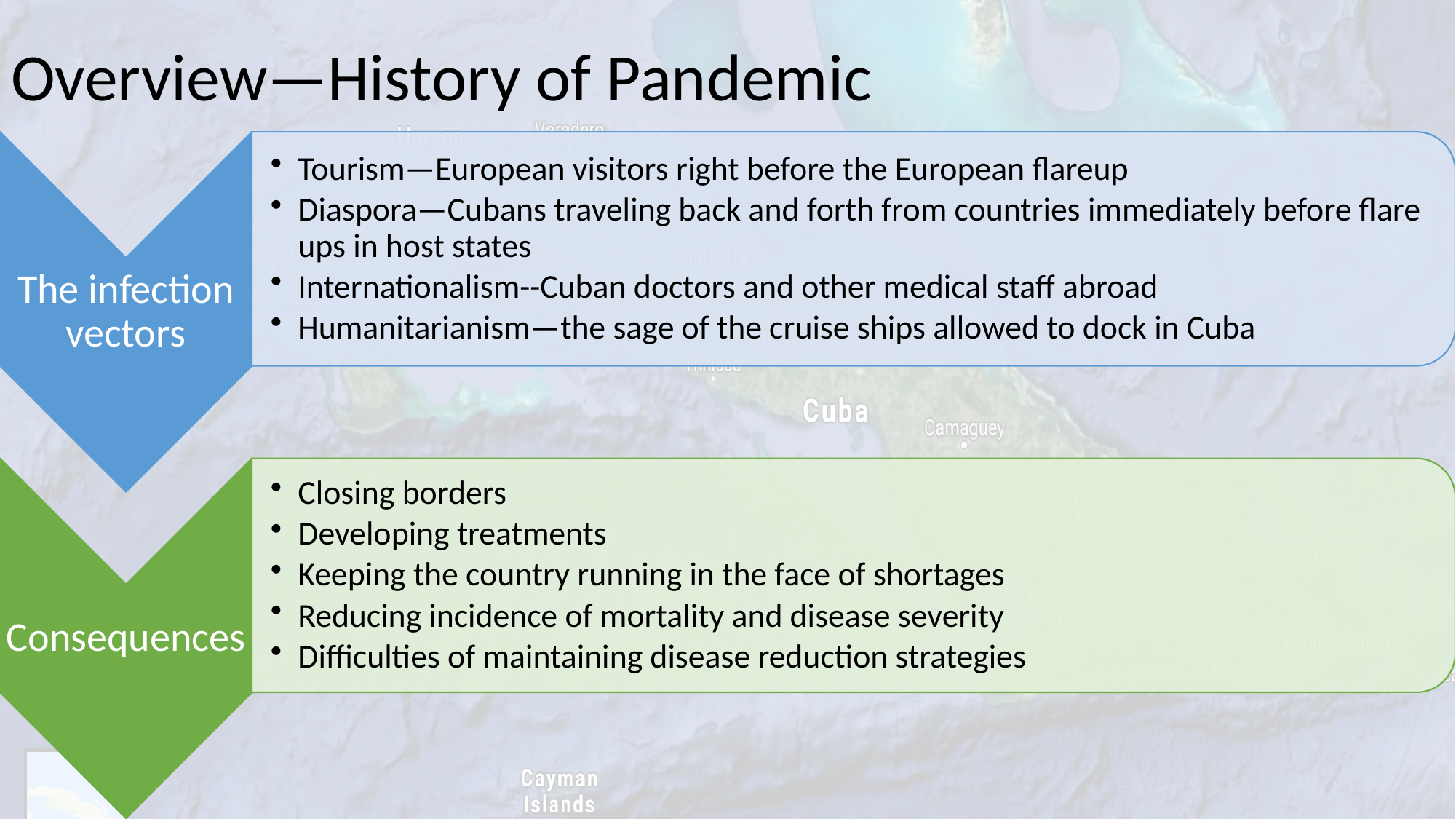

# Overview—History of Pandemic
The infection vectors
Tourism—European visitors right before the European flareup
Diaspora—Cubans traveling back and forth from countries immediately before flare ups in host states
Internationalism--Cuban doctors and other medical staff abroad
Humanitarianism—the sage of the cruise ships allowed to dock in Cuba
Consequences
Closing borders
Developing treatments
Keeping the country running in the face of shortages
Reducing incidence of mortality and disease severity
Difficulties of maintaining disease reduction strategies